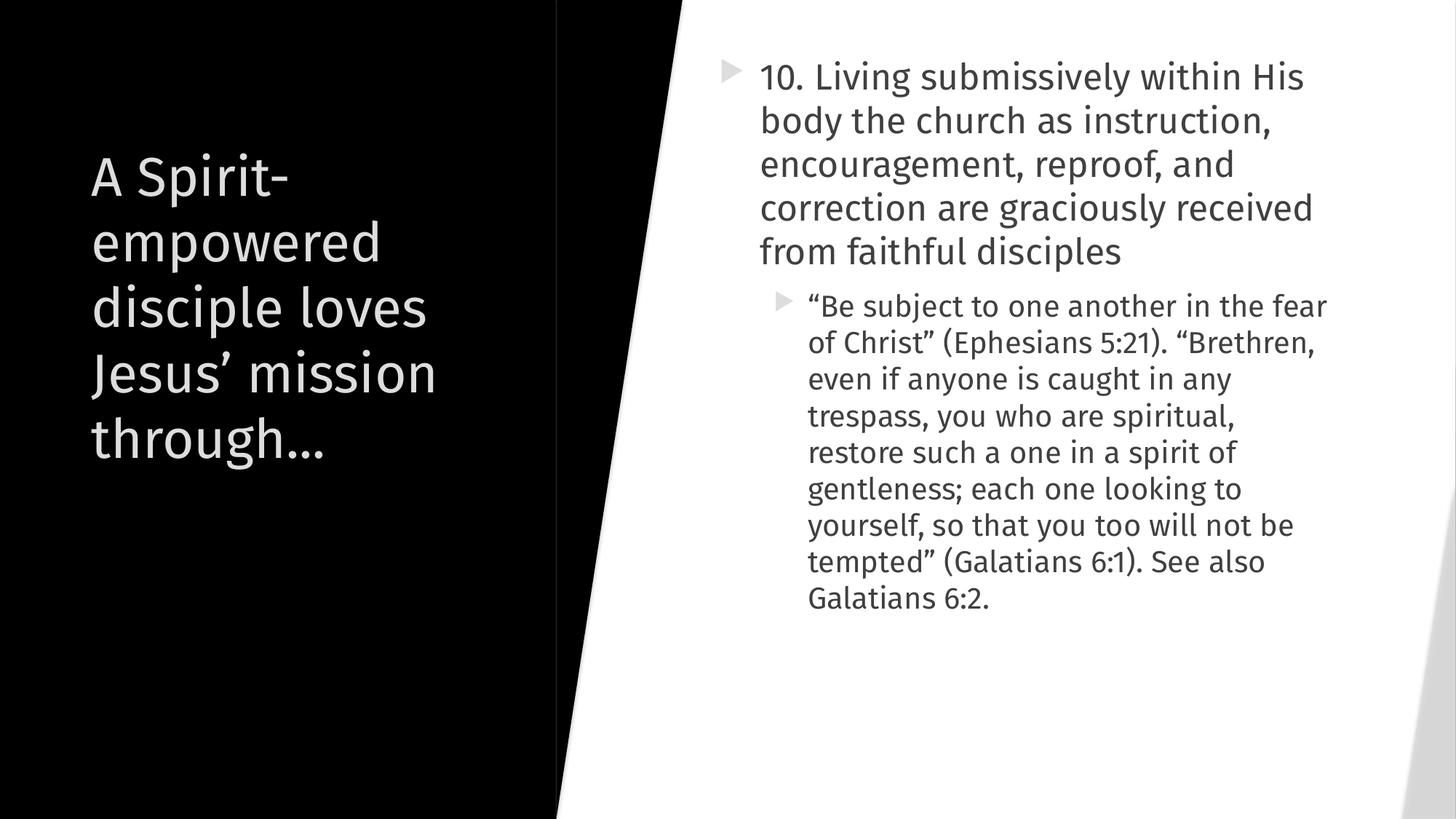

10. Living submissively within His body the church as instruction, encouragement, reproof, and correction are graciously received from faithful disciples
“Be subject to one another in the fear of Christ” (Ephesians 5:21). “Brethren, even if anyone is caught in any trespass, you who are spiritual, restore such a one in a spirit of gentleness; each one looking to yourself, so that you too will not be tempted” (Galatians 6:1). See also Galatians 6:2.
# A Spirit-empowered disciple loves Jesus’ mission through...